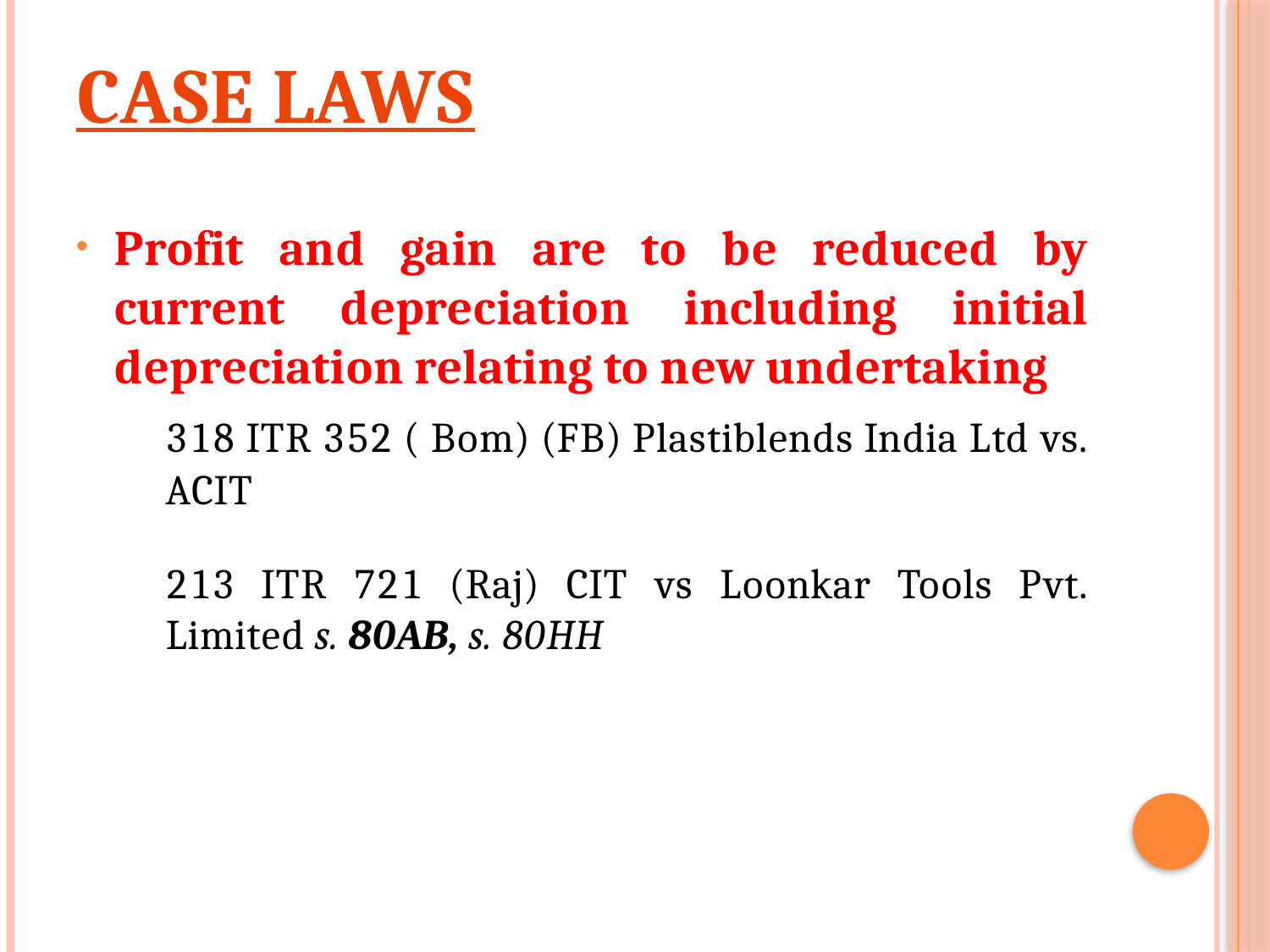

# Case Laws

Profit and gain are to be reduced by current depreciation including initial depreciation relating to new undertaking
	318 ITR 352 ( Bom) (FB) Plastiblends India Ltd vs. ACIT

	213 ITR 721 (Raj) CIT vs Loonkar Tools Pvt. Limited s. 80AB, s. 80HH